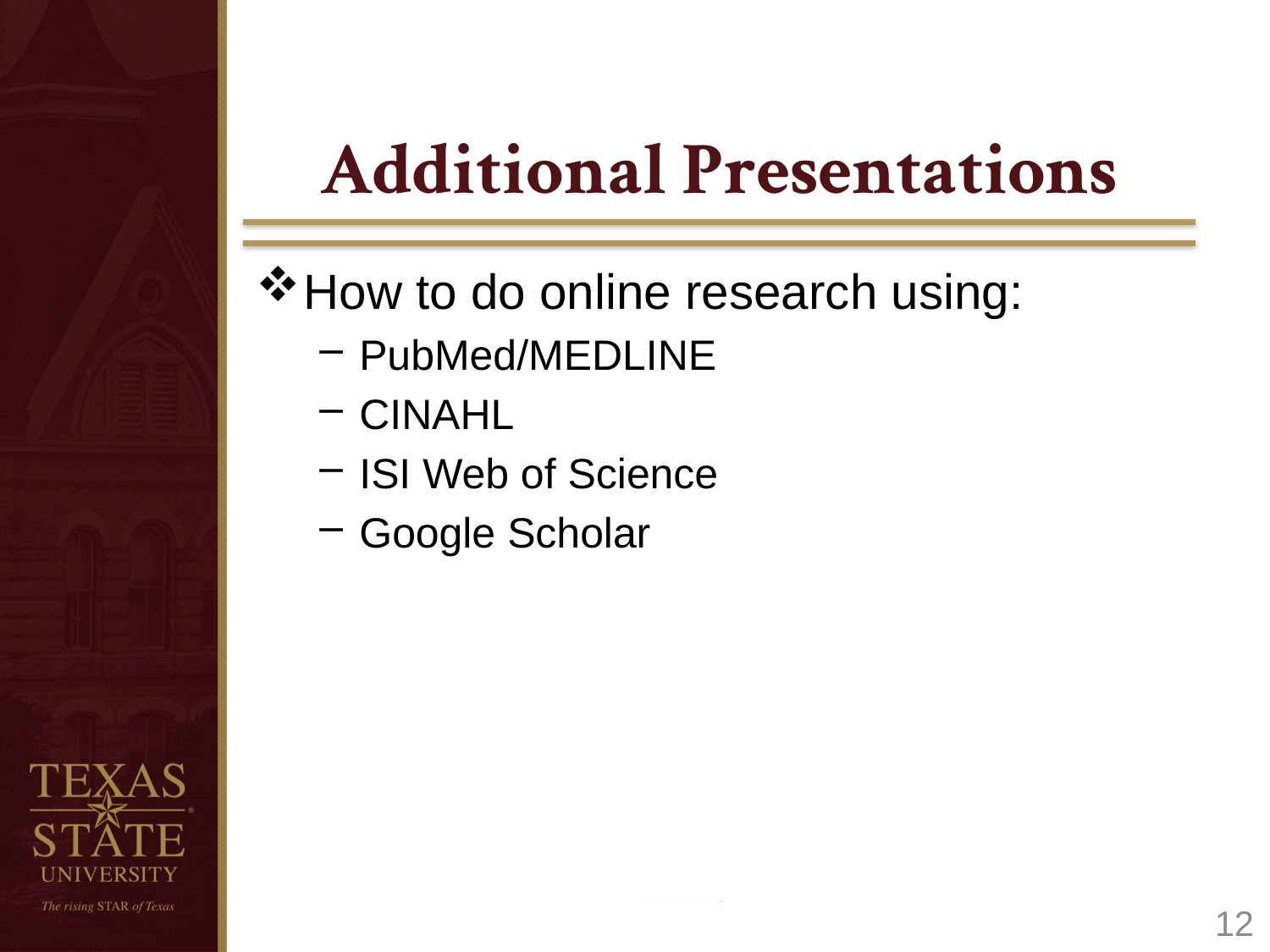

# Additional Presentations
How to do online research using:
PubMed/MEDLINE
CINAHL
ISI Web of Science
Google Scholar
12